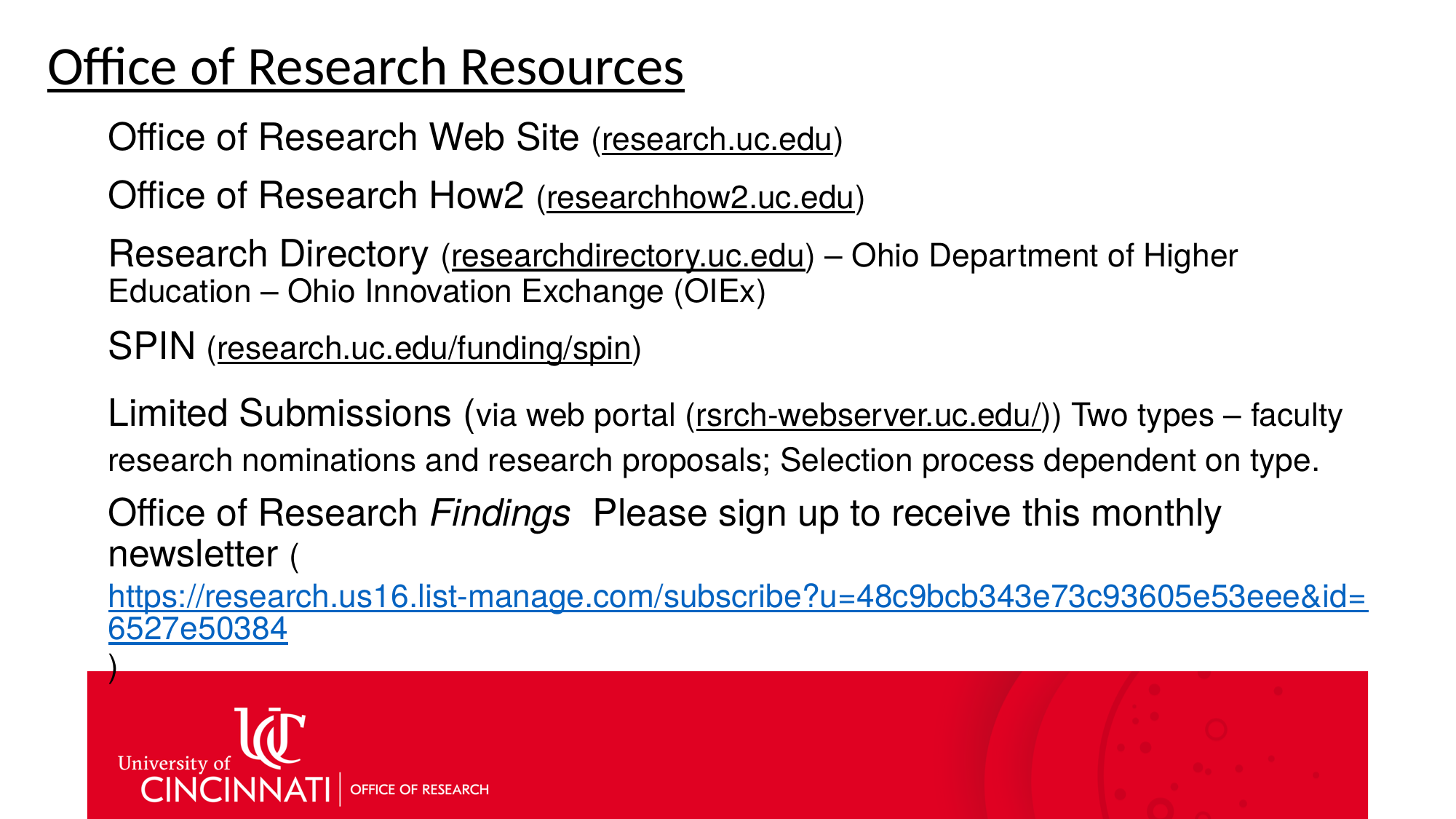

# Office of Research Resources
Office of Research Web Site (research.uc.edu)
Office of Research How2 (researchhow2.uc.edu)
Research Directory (researchdirectory.uc.edu) – Ohio Department of Higher Education – Ohio Innovation Exchange (OIEx)
SPIN (research.uc.edu/funding/spin)
Limited Submissions (via web portal (rsrch-webserver.uc.edu/)) Two types – faculty research nominations and research proposals; Selection process dependent on type.
Office of Research Findings  Please sign up to receive this monthly newsletter (https://research.us16.list-manage.com/subscribe?u=48c9bcb343e73c93605e53eee&id=6527e50384)